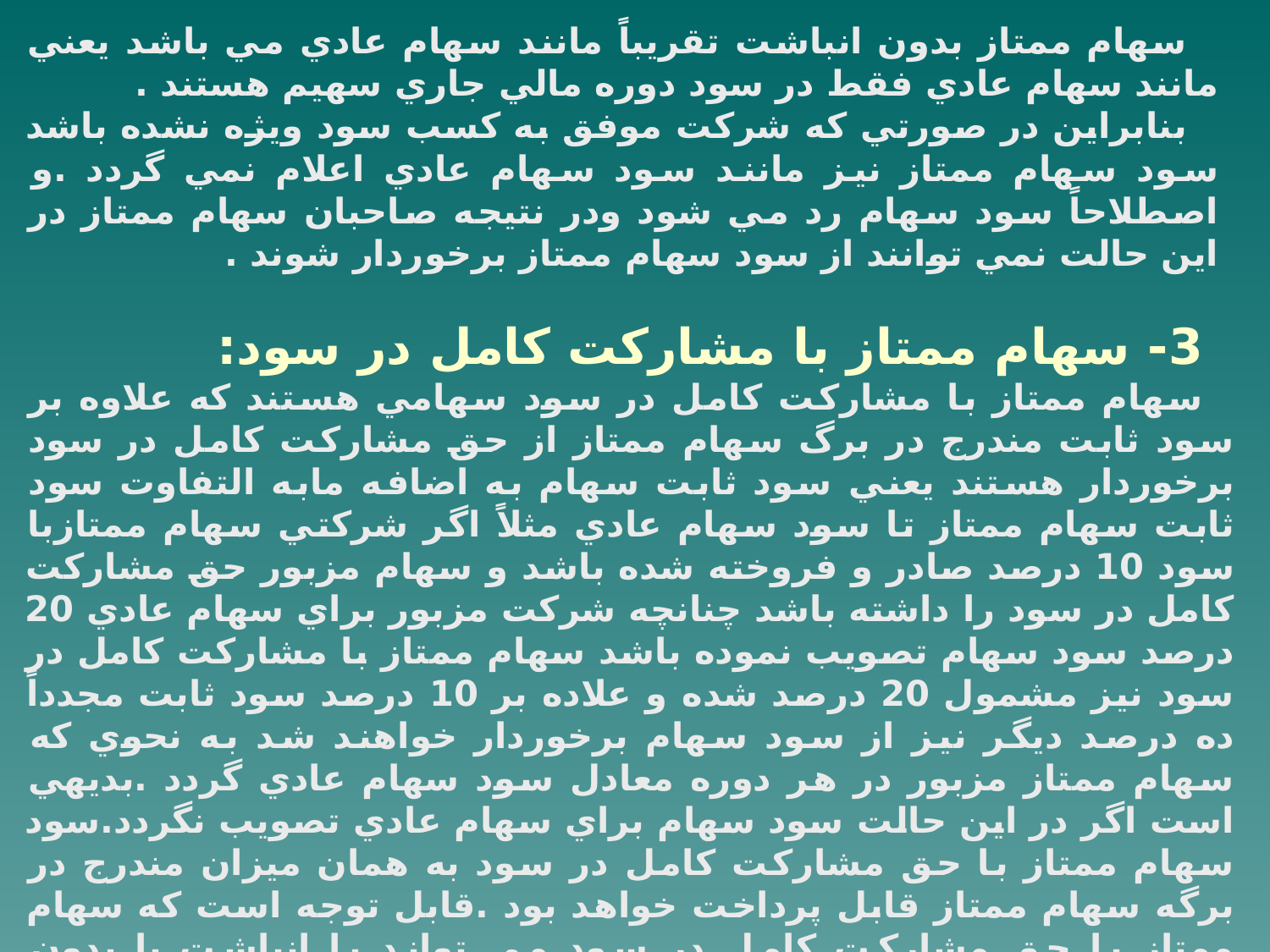

2- سهام ممتاز بدون انباشت :

سهام ممتاز بدون انباشت تقريباً مانند سهام عادي مي باشد يعني مانند سهام عادي فقط در سود دوره مالي جاري سهيم هستند .
بنابراين در صورتي كه شركت موفق به كسب سود ويژه نشده باشد سود سهام ممتاز نيز مانند سود سهام عادي اعلام نمي گردد .و اصطلاحاً سود سهام رد مي شود ودر نتيجه صاحبان سهام ممتاز در اين حالت نمي توانند از سود سهام ممتاز برخوردار شوند .

3- سهام ممتاز با مشاركت كامل در سود:
سهام ممتاز با مشاركت كامل در سود سهامي هستند كه علاوه بر سود ثابت مندرج در برگ سهام ممتاز از حق مشاركت كامل در سود برخوردار هستند يعني سود ثابت سهام به اضافه مابه التفاوت سود ثابت سهام ممتاز تا سود سهام عادي مثلاً اگر شركتي سهام ممتازبا سود 10 درصد صادر و فروخته شده باشد و سهام مزبور حق مشاركت كامل در سود را داشته باشد چنانچه شركت مزبور براي سهام عادي 20 درصد سود سهام تصويب نموده باشد سهام ممتاز با مشاركت كامل در سود نيز مشمول 20 درصد شده و علاده بر 10 درصد سود ثابت مجدداً ده درصد ديگر نيز از سود سهام برخوردار خواهند شد به نحوي كه سهام ممتاز مزبور در هر دوره معادل سود سهام عادي گردد .بديهي است اگر در اين حالت سود سهام براي سهام عادي تصويب نگردد.سود سهام ممتاز با حق مشاركت كامل در سود به همان ميزان مندرج در برگه سهام ممتاز قابل پرداخت خواهد بود .قابل توجه است كه سهام ممتاز با حق مشاركت كامل در سود مي تواند با انباشت يا بدون انباشت باشد .